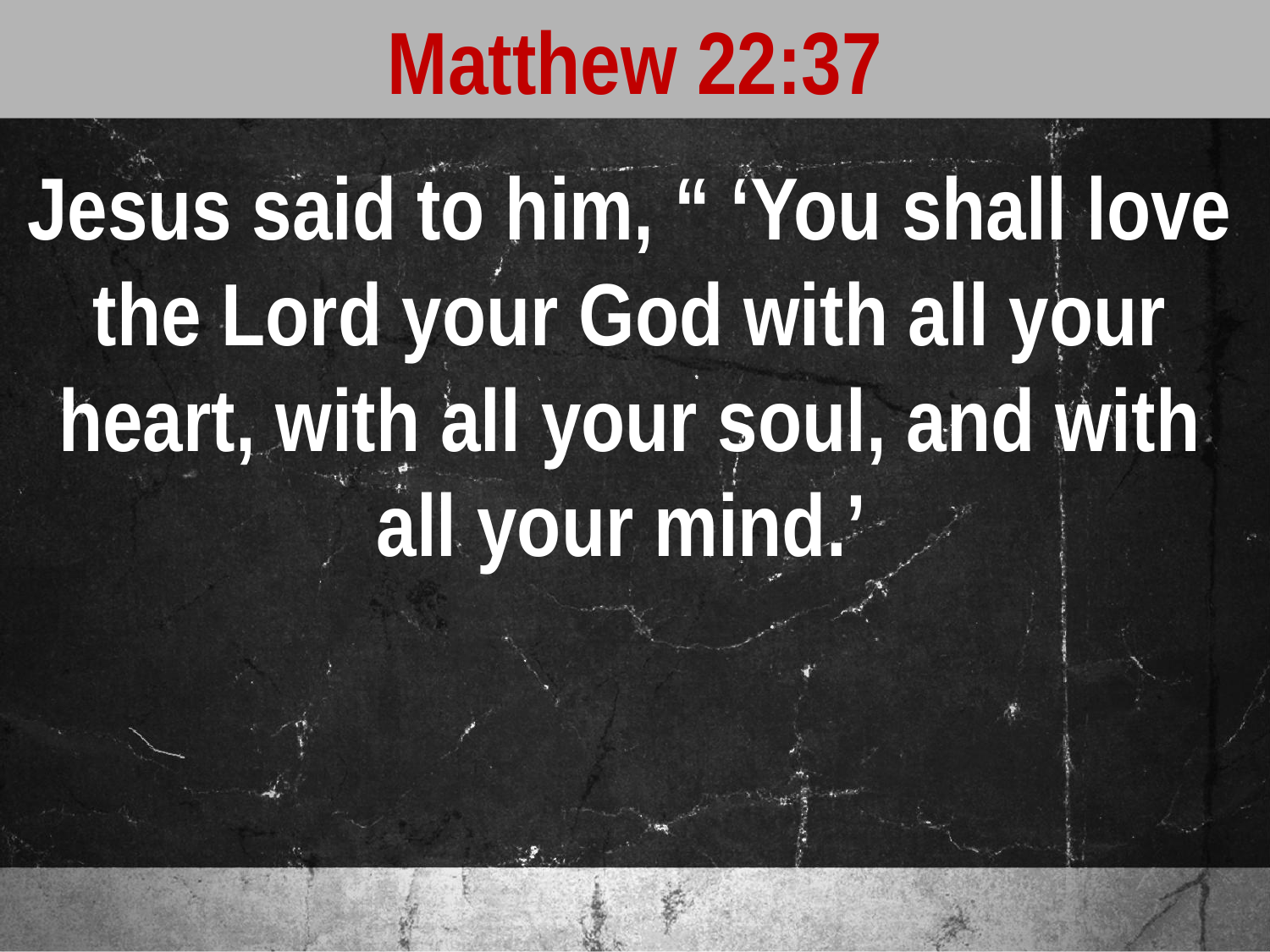

Matthew 22:37
Jesus said to him, “ ‘You shall love the Lord your God with all your heart, with all your soul, and with all your mind.’